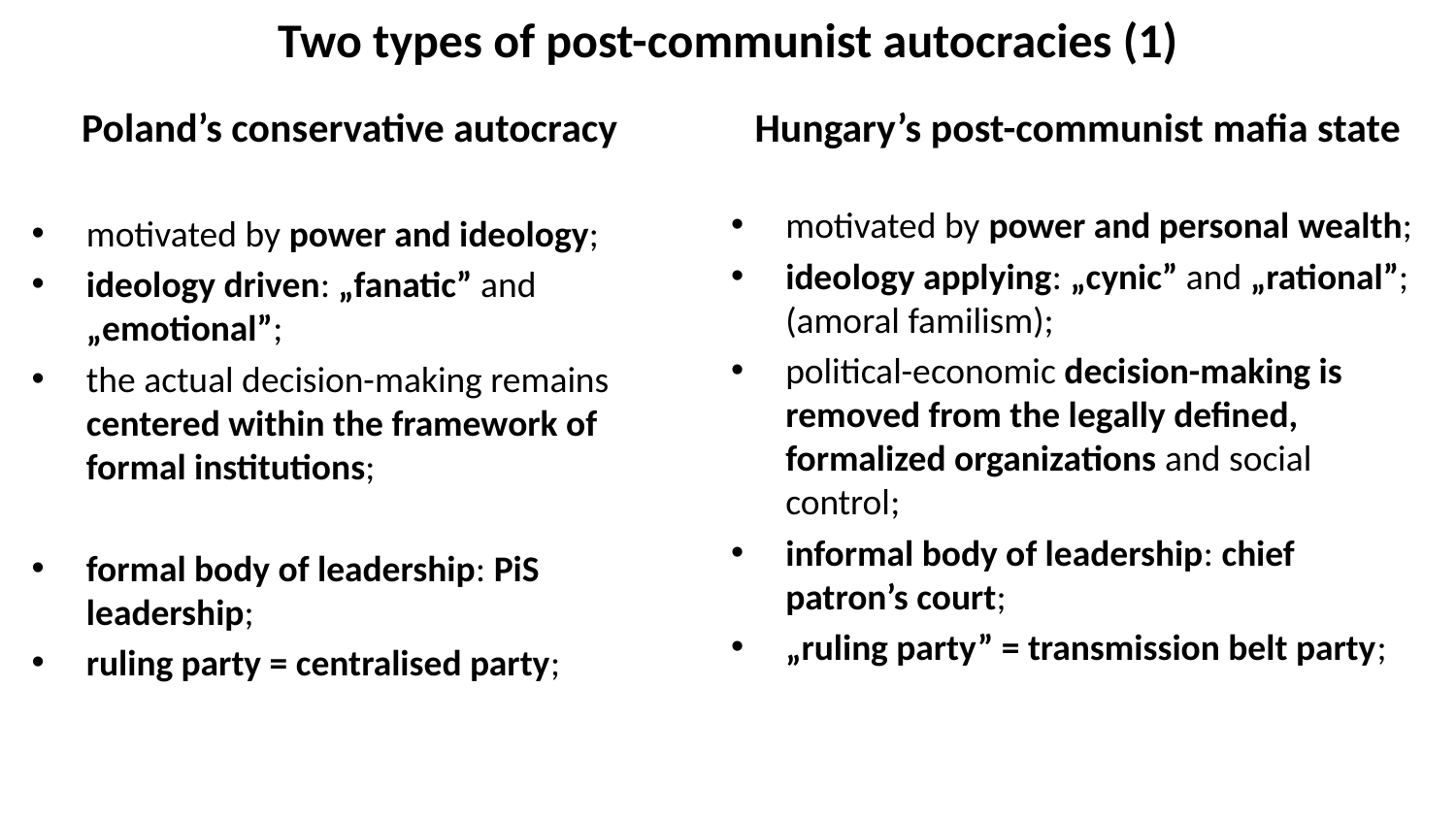

# Two types of post-communist autocracies (1)
Hungary’s post-communist mafia state
Poland’s conservative autocracy
motivated by power and personal wealth;
ideology applying: „cynic” and „rational”; (amoral familism);
political-economic decision-making is removed from the legally defined, formalized organizations and social control;
informal body of leadership: chief patron’s court;
„ruling party” = transmission belt party;
motivated by power and ideology;
ideology driven: „fanatic” and „emotional”;
the actual decision-making remains centered within the framework of formal institutions;

formal body of leadership: PiS leadership;
ruling party = centralised party;